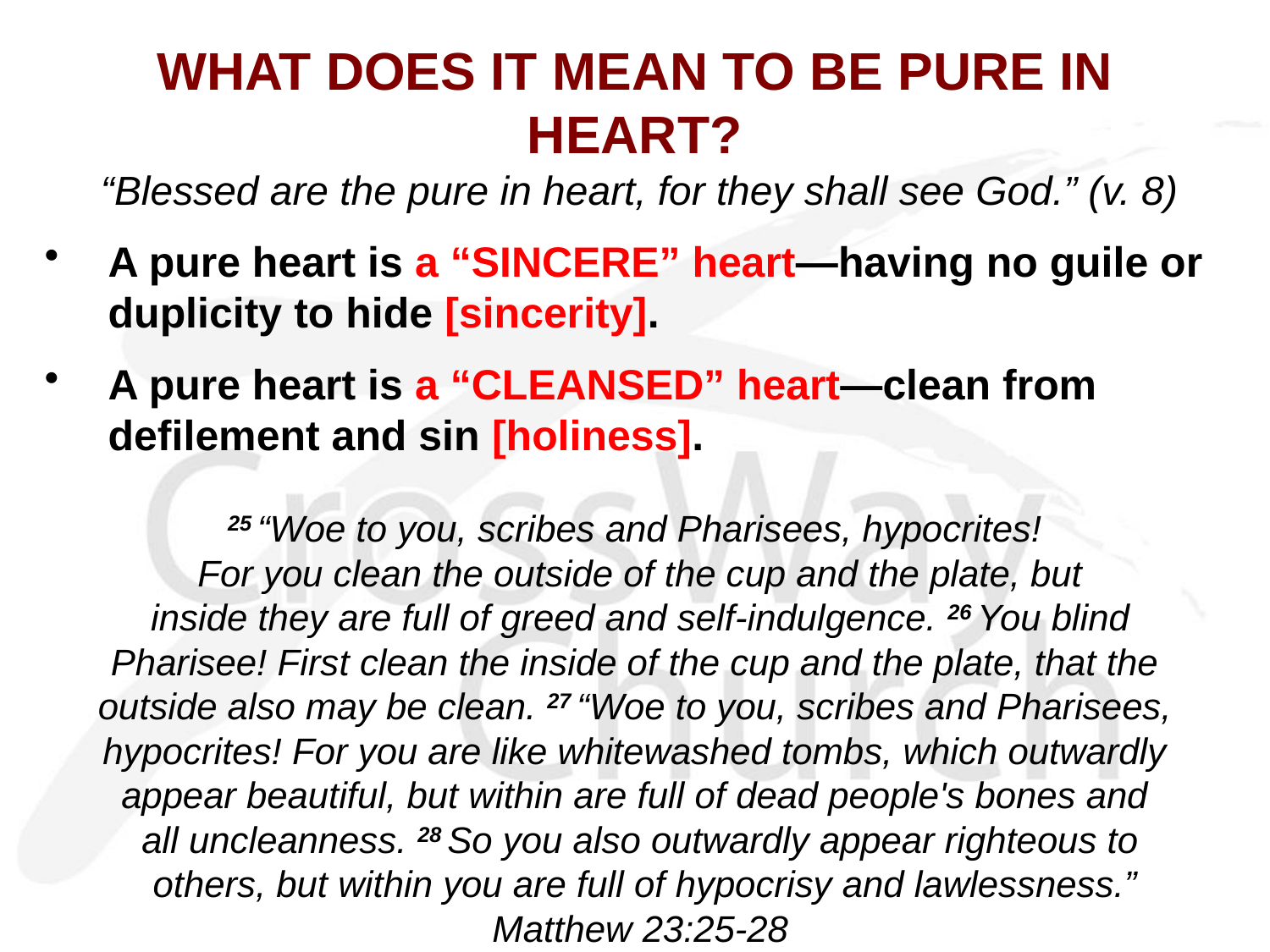

# WHAT DOES IT MEAN TO BE PURE IN HEART?
“Blessed are the pure in heart, for they shall see God.” (v. 8)

A pure heart is a “SINCERE” heart—having no guile or duplicity to hide [sincerity].

A pure heart is a “CLEANSED” heart—clean from defilement and sin [holiness].

25 “Woe to you, scribes and Pharisees, hypocrites!
For you clean the outside of the cup and the plate, but
 inside they are full of greed and self-indulgence. 26 You blind
Pharisee! First clean the inside of the cup and the plate, that the
outside also may be clean. 27 “Woe to you, scribes and Pharisees,
hypocrites! For you are like whitewashed tombs, which outwardly
appear beautiful, but within are full of dead people's bones and 
all uncleanness. 28 So you also outwardly appear righteous to
 others, but within you are full of hypocrisy and lawlessness.”
Matthew 23:25-28